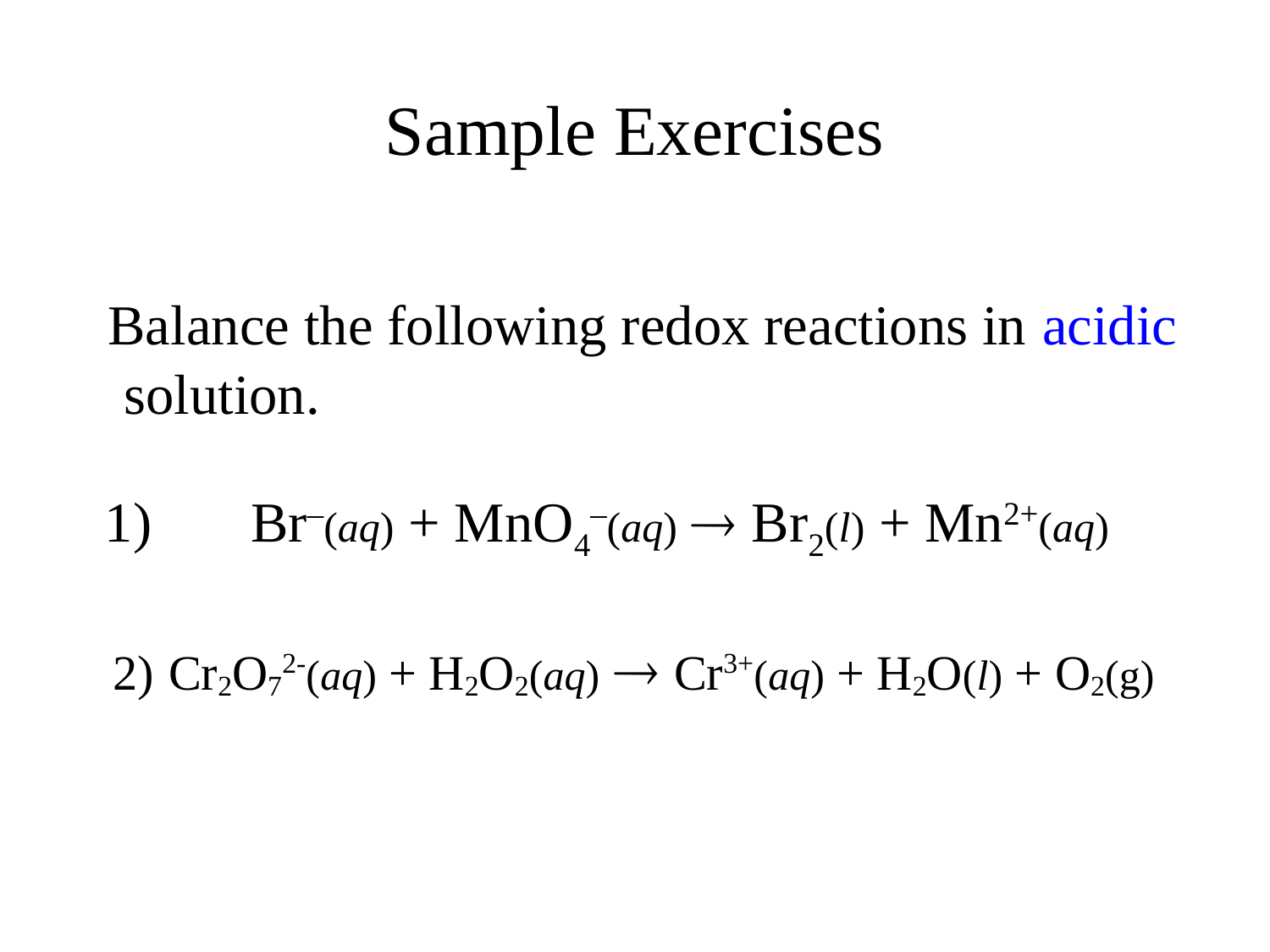

# Sample Exercises
  Balance the following redox reactions in acidic solution.

  1) 	Br–(aq) + MnO4–(aq) → Br2(l) + Mn2+(aq)

   2) Cr2O72-(aq) + H2O2(aq) → Cr3+(aq) + H2O(l) + O2(g)